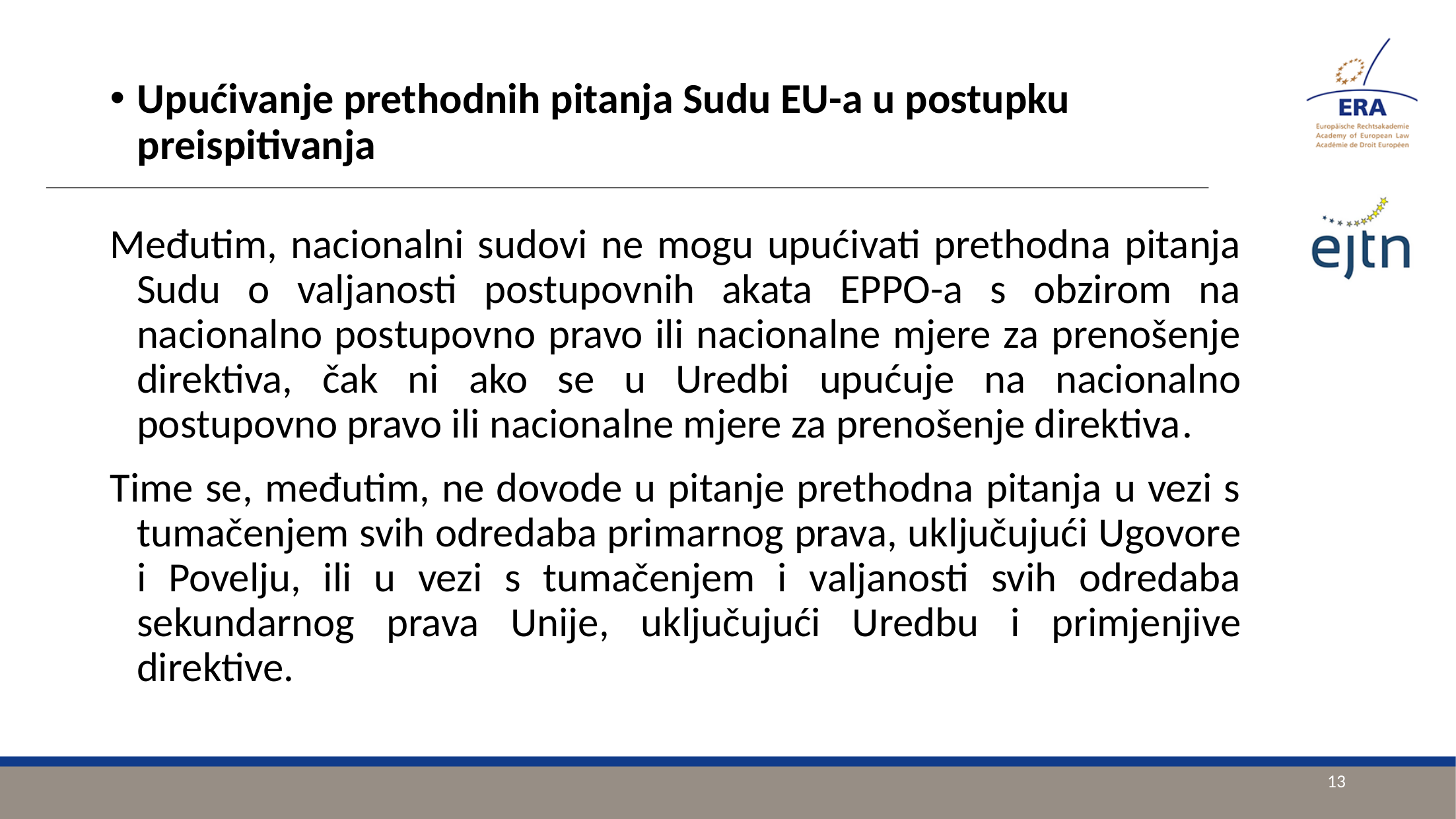

Upućivanje prethodnih pitanja Sudu EU-a u postupku preispitivanja
Međutim, nacionalni sudovi ne mogu upućivati prethodna pitanja Sudu o valjanosti postupovnih akata EPPO-a s obzirom na nacionalno postupovno pravo ili nacionalne mjere za prenošenje direktiva, čak ni ako se u Uredbi upućuje na nacionalno postupovno pravo ili nacionalne mjere za prenošenje direktiva.
Time se, međutim, ne dovode u pitanje prethodna pitanja u vezi s tumačenjem svih odredaba primarnog prava, uključujući Ugovore i Povelju, ili u vezi s tumačenjem i valjanosti svih odredaba sekundarnog prava Unije, uključujući Uredbu i primjenjive direktive.
13